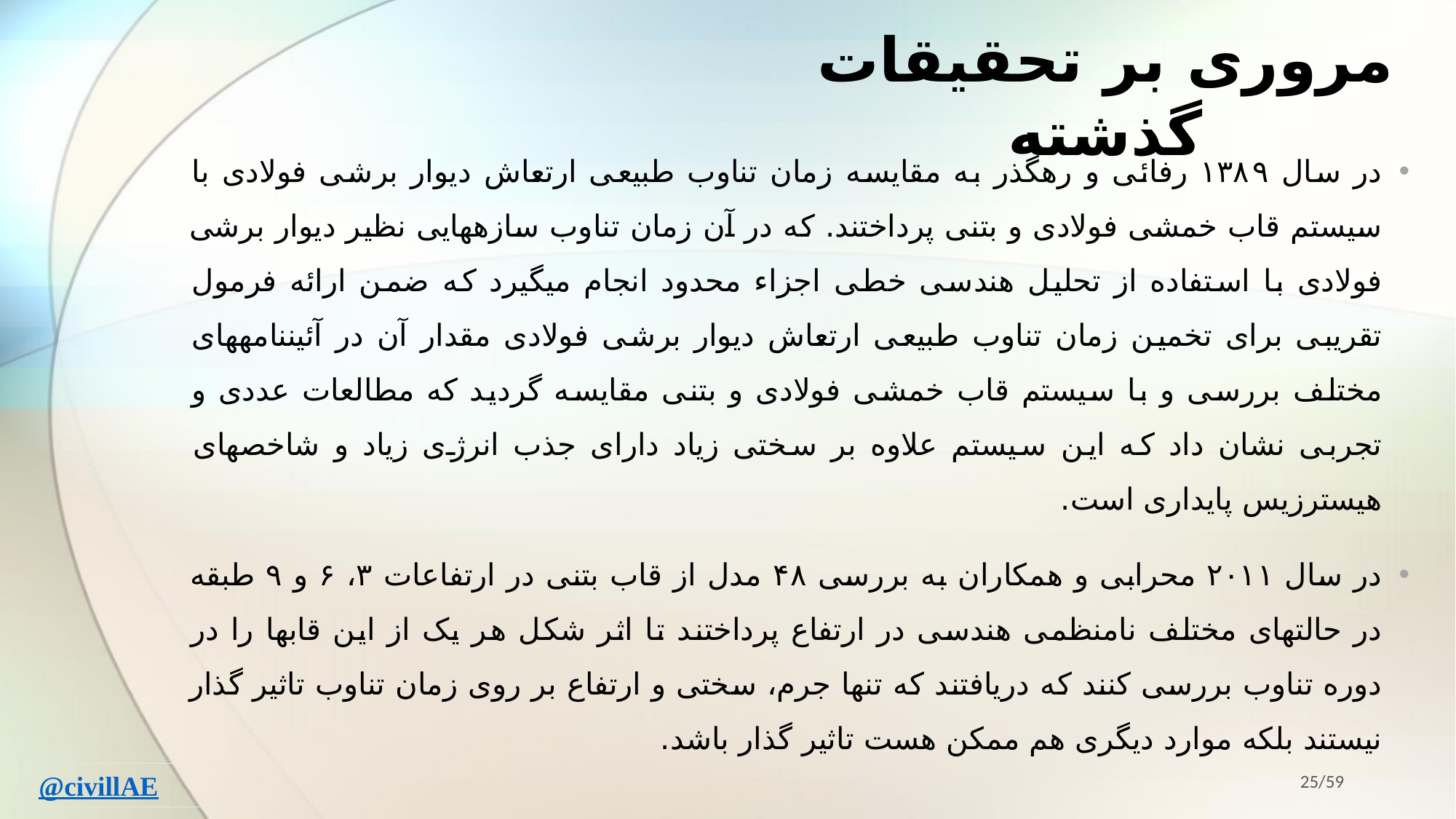

# مروری بر تحقیقات گذشته
در سال ۱۳۸۹ رفائی و رهگذر به مقایسه زمان تناوب طبیعی ارتعاش دیوار برشی فولادی با سیستم قاب خمشی فولادی و بتنی پرداختند. که در آن زمان تناوب سازه­هایی نظیر دیوار برشی فولادی با استفاده از تحلیل هندسی خطی اجزاء محدود انجام می­گیرد که ضمن ارائه فرمول تقریبی برای تخمین زمان تناوب طبیعی ارتعاش دیوار برشی فولادی مقدار آن در آئین­نامه­های مختلف بررسی و با سیستم قاب خمشی فولادی و بتنی مقایسه گردید که مطالعات عددی و تجربی نشان داد که این سیستم علاوه بر سختی زیاد دارای جذب انرژی زیاد و شاخص­های هیسترزیس پایداری است.
در سال ۲۰۱۱ محرابی و همکاران به بررسی ۴۸ مدل از قاب بتنی در ارتفاعات ۳، ۶ و ۹ طبقه در حالت­های مختلف نامنظمی هندسی در ارتفاع پرداختند تا اثر شكل هر یک از این قاب­ها را در دوره تناوب بررسی کنند که دریافتند که تنها جرم، سختی و ارتفاع بر روی زمان تناوب تاثیر گذار نیستند بلکه موارد دیگری هم ممکن هست تاثیر گذار باشد.
25/59
@civillAE